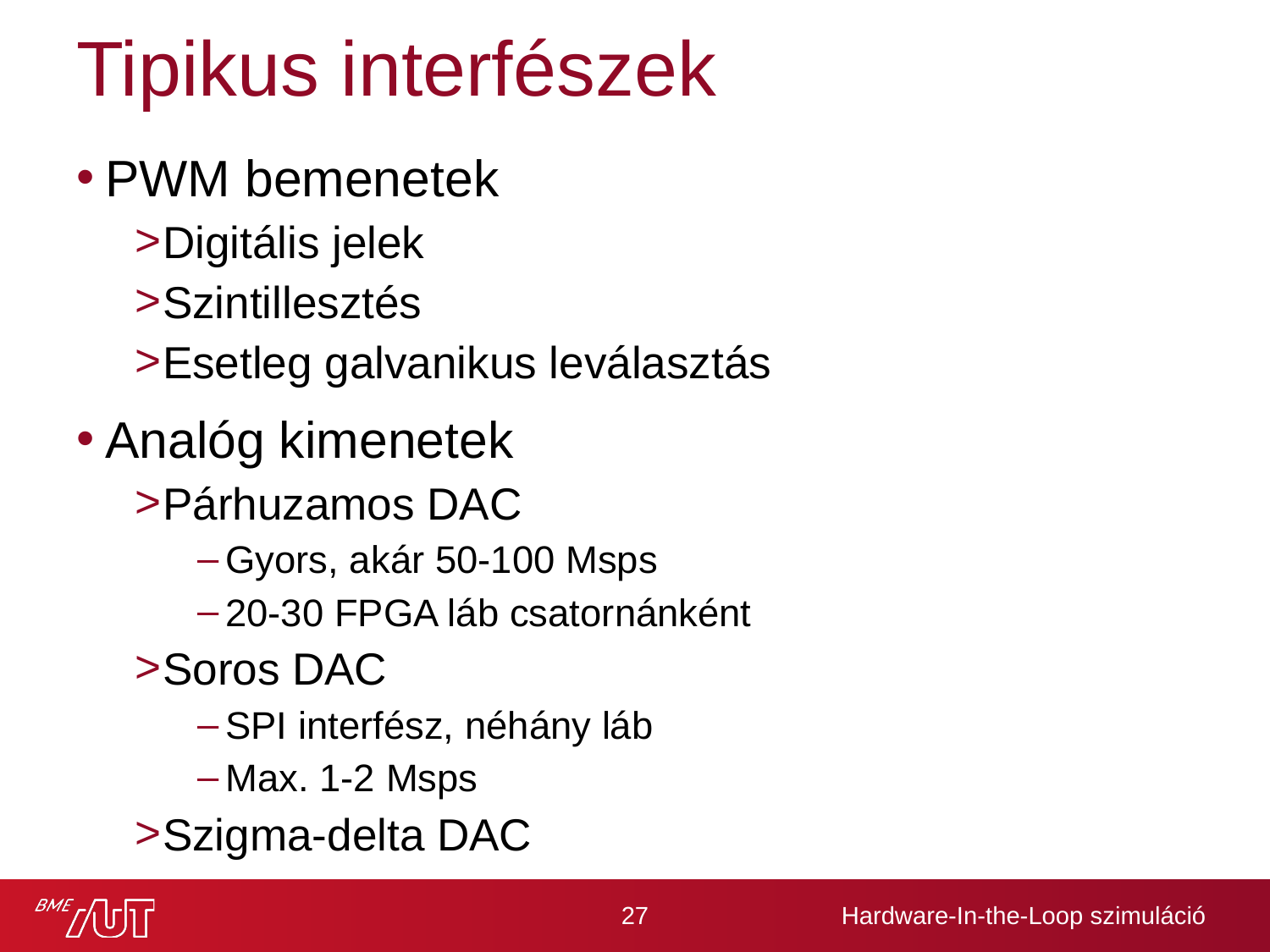

# Tipikus interfészek
PWM bemenetek
Digitális jelek
Szintillesztés
Esetleg galvanikus leválasztás
Analóg kimenetek
Párhuzamos DAC
Gyors, akár 50-100 Msps
20-30 FPGA láb csatornánként
Soros DAC
SPI interfész, néhány láb
Max. 1-2 Msps
Szigma-delta DAC
27
Hardware-In-the-Loop szimuláció